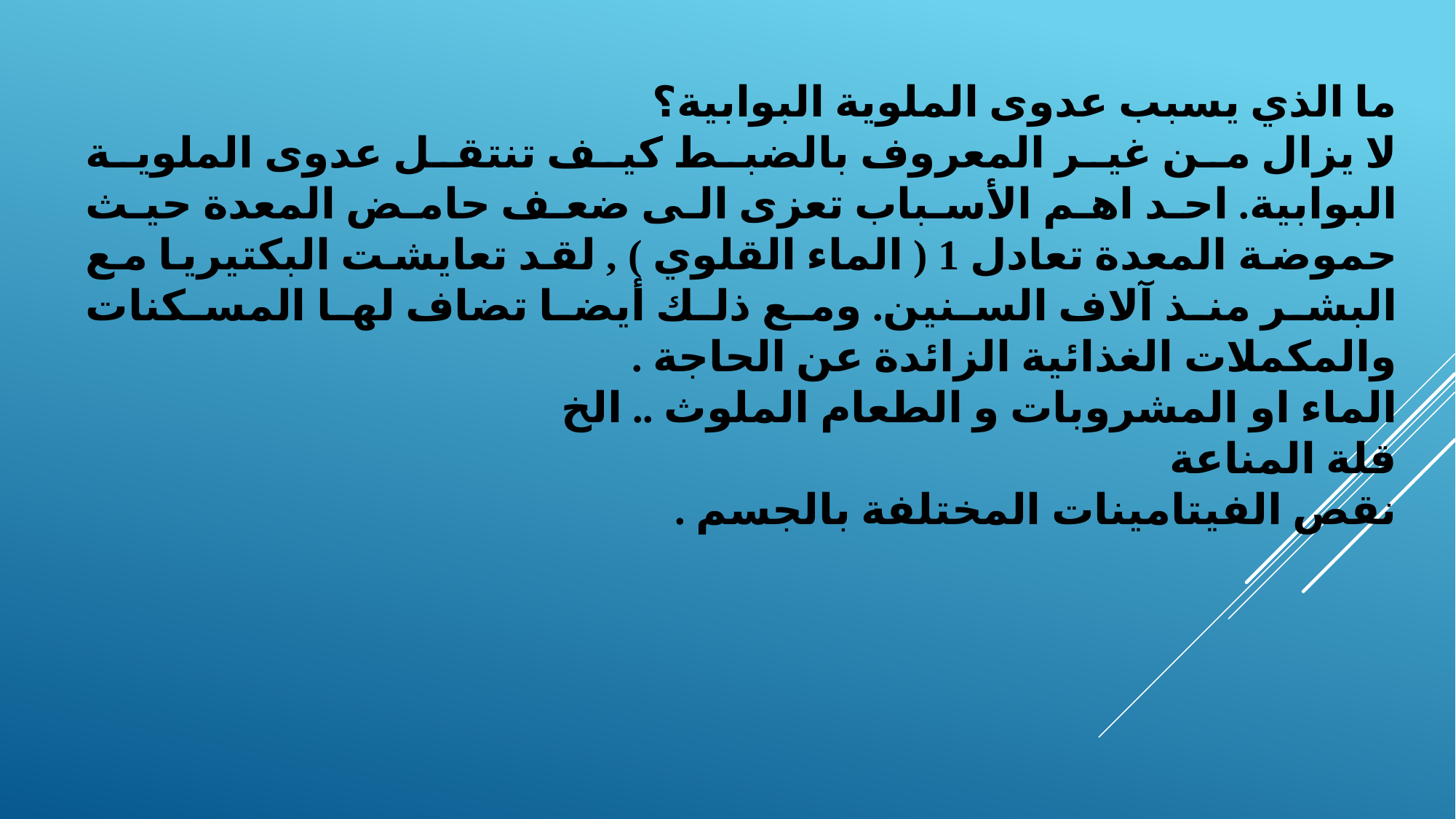

ما الذي يسبب عدوى الملوية البوابية؟
لا يزال من غير المعروف بالضبط كيف تنتقل عدوى الملوية البوابية. احد اهم الأسباب تعزى الى ضعف حامض المعدة حيث حموضة المعدة تعادل 1 ( الماء القلوي ) , لقد تعايشت البكتيريا مع البشر منذ آلاف السنين. ومع ذلك أيضا تضاف لها المسكنات والمكملات الغذائية الزائدة عن الحاجة .
الماء او المشروبات و الطعام الملوث .. الخ
قلة المناعة
نقص الفيتامينات المختلفة بالجسم .